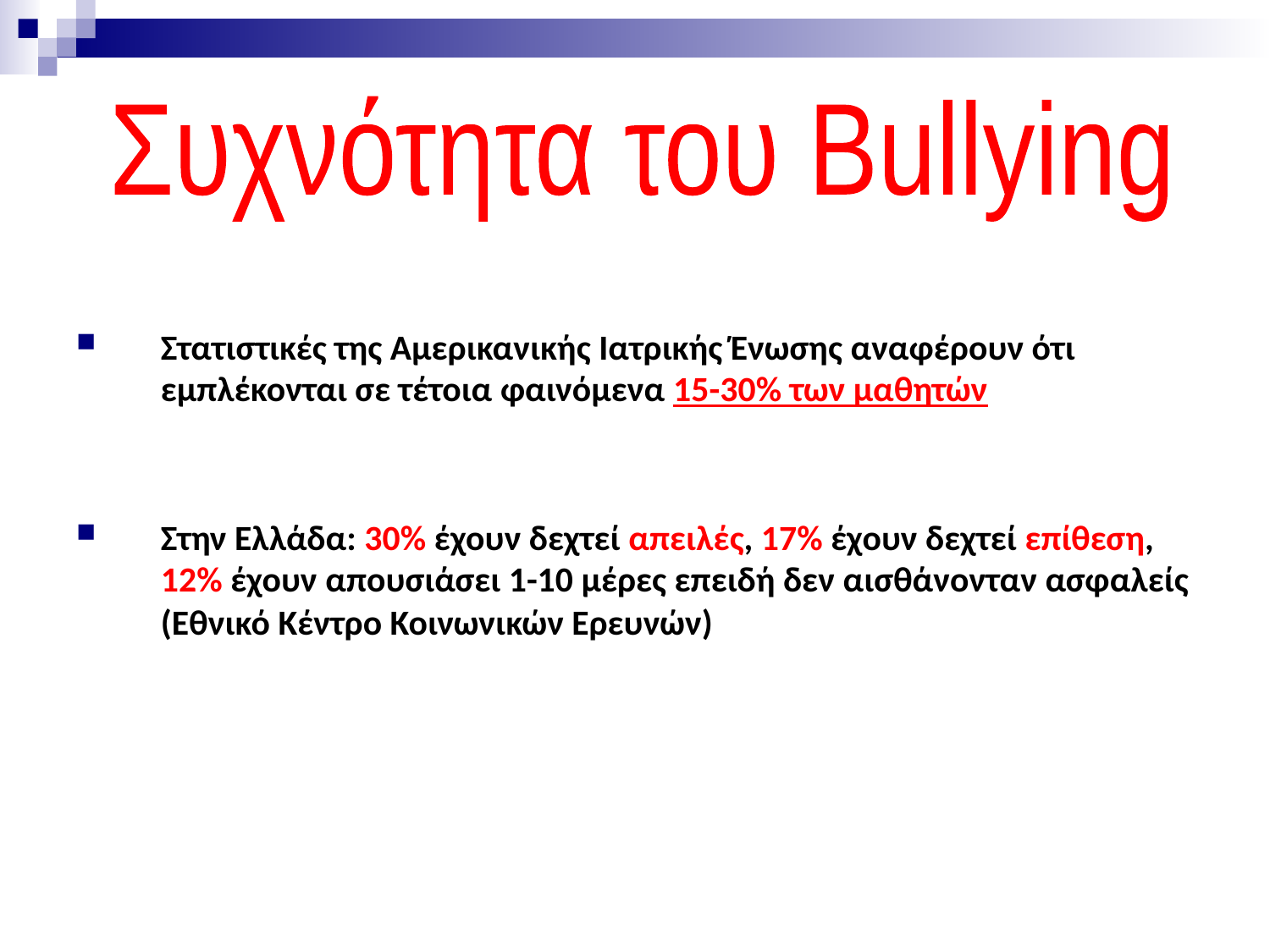

Συχνότητα του Bullying

Στατιστικές της Αμερικανικής Ιατρικής Ένωσης αναφέρουν ότι εμπλέκονται σε τέτοια φαινόμενα 15-30% των μαθητών

Στην Ελλάδα: 30% έχουν δεχτεί απειλές, 17% έχουν δεχτεί επίθεση, 12% έχουν απουσιάσει 1-10 μέρες επειδή δεν αισθάνονταν ασφαλείς
(Εθνικό Κέντρο Κοινωνικών Ερευνών)